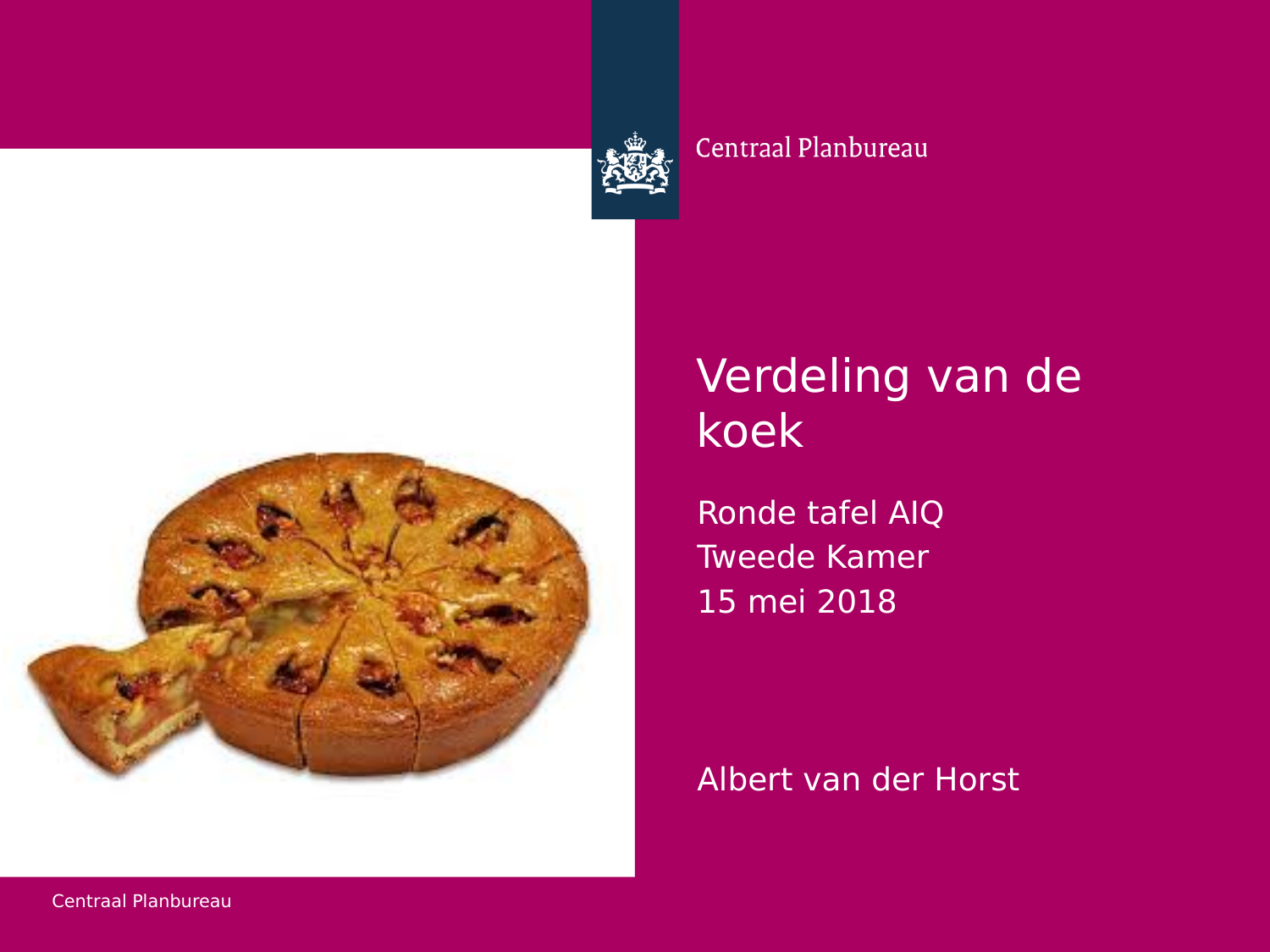

# Verdeling van de koek
Ronde tafel AIQ
Tweede Kamer
15 mei 2018

Albert van der Horst